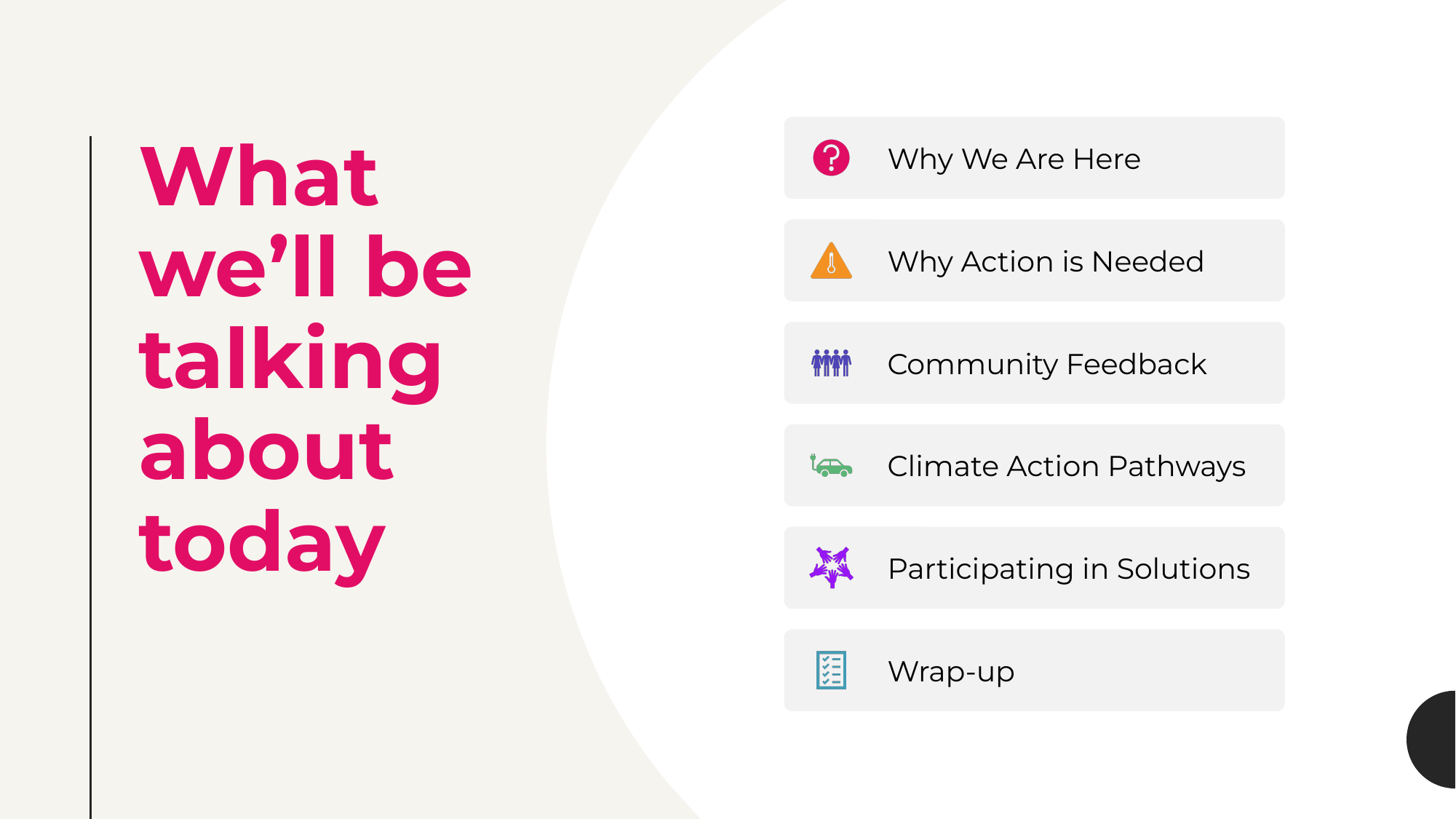

Why We Are Here

Why Action is Needed

Community Feedback

Climate Action Pathways

Participating in Solutions

Wrap-up

# What we’ll be talking about today